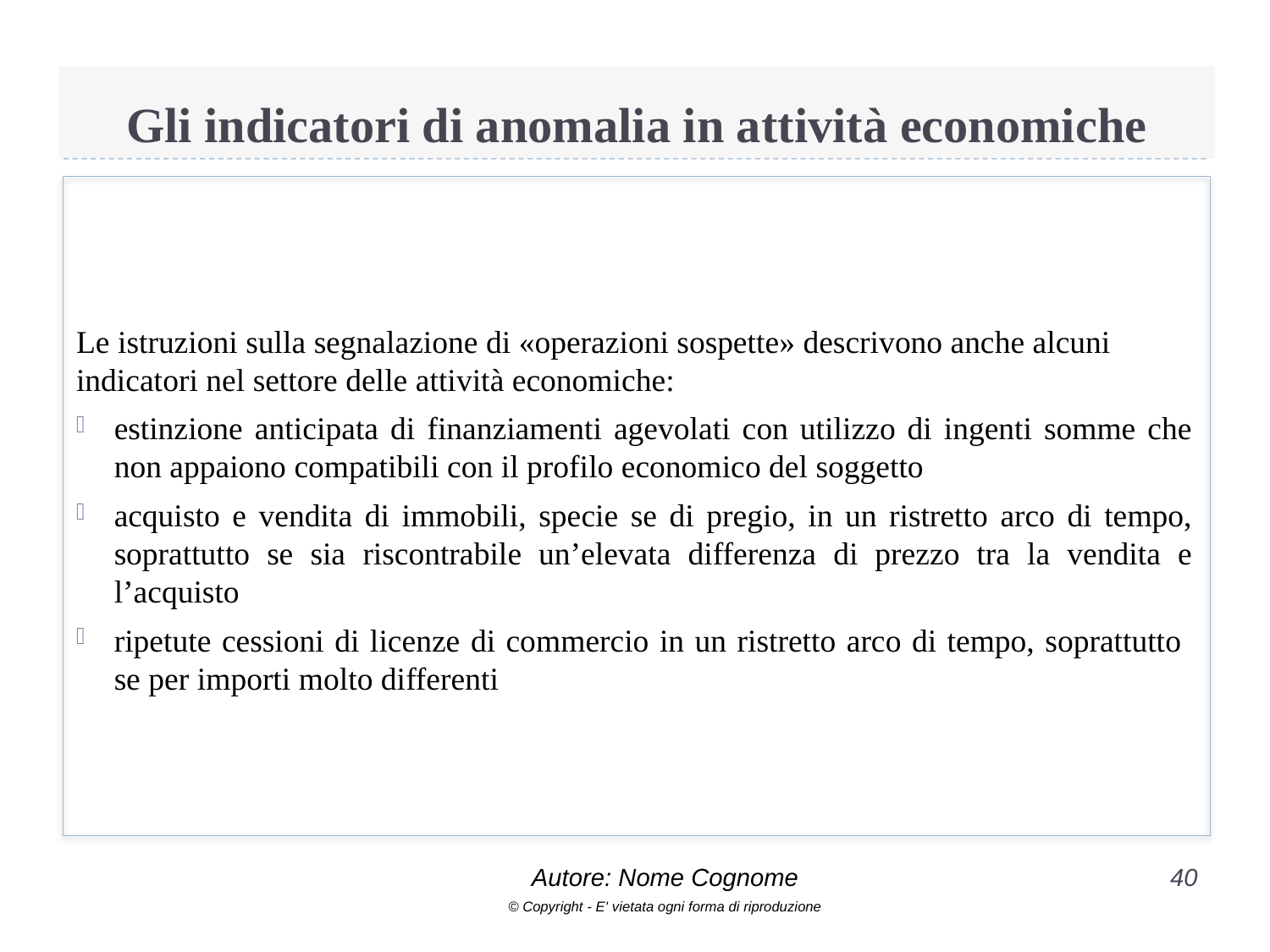

# Gli indicatori di anomalia in attività economiche

Le istruzioni sulla segnalazione di «operazioni sospette» descrivono anche alcuni indicatori nel settore delle attività economiche:
estinzione anticipata di finanziamenti agevolati con utilizzo di ingenti somme che non appaiono compatibili con il profilo economico del soggetto
acquisto e vendita di immobili, specie se di pregio, in un ristretto arco di tempo, soprattutto se sia riscontrabile un’elevata differenza di prezzo tra la vendita e l’acquisto
ripetute cessioni di licenze di commercio in un ristretto arco di tempo, soprattutto  se per importi molto differenti